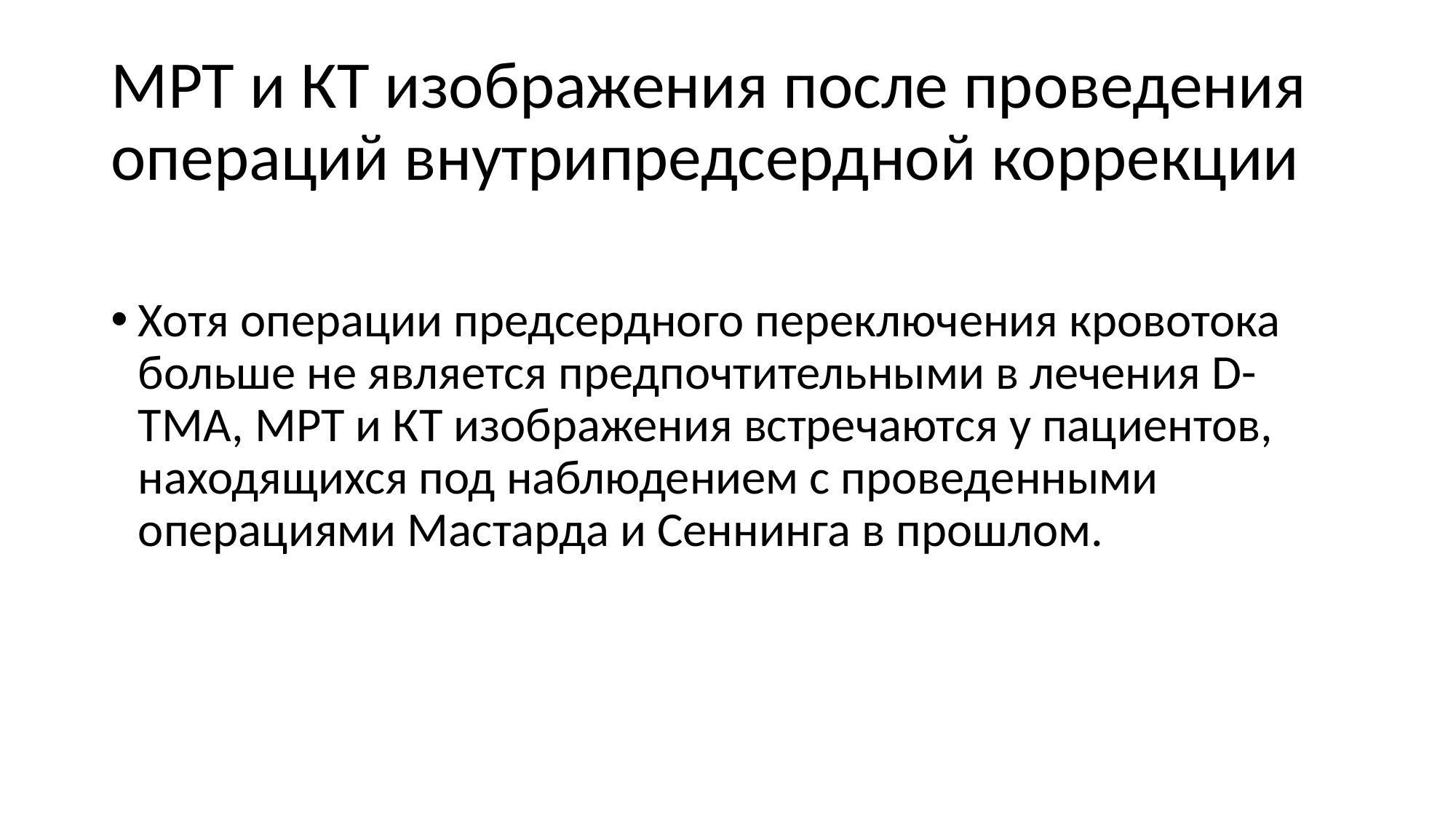

# MРТ и КT изображения после проведения операций внутрипредсердной коррекции
Хотя операции предсердного переключения кровотока больше не является предпочтительными в лечения D-TМA, MРТ и КT изображения встречаются у пациентов, находящихся под наблюдением с проведенными операциями Мастарда и Сеннинга в прошлом.